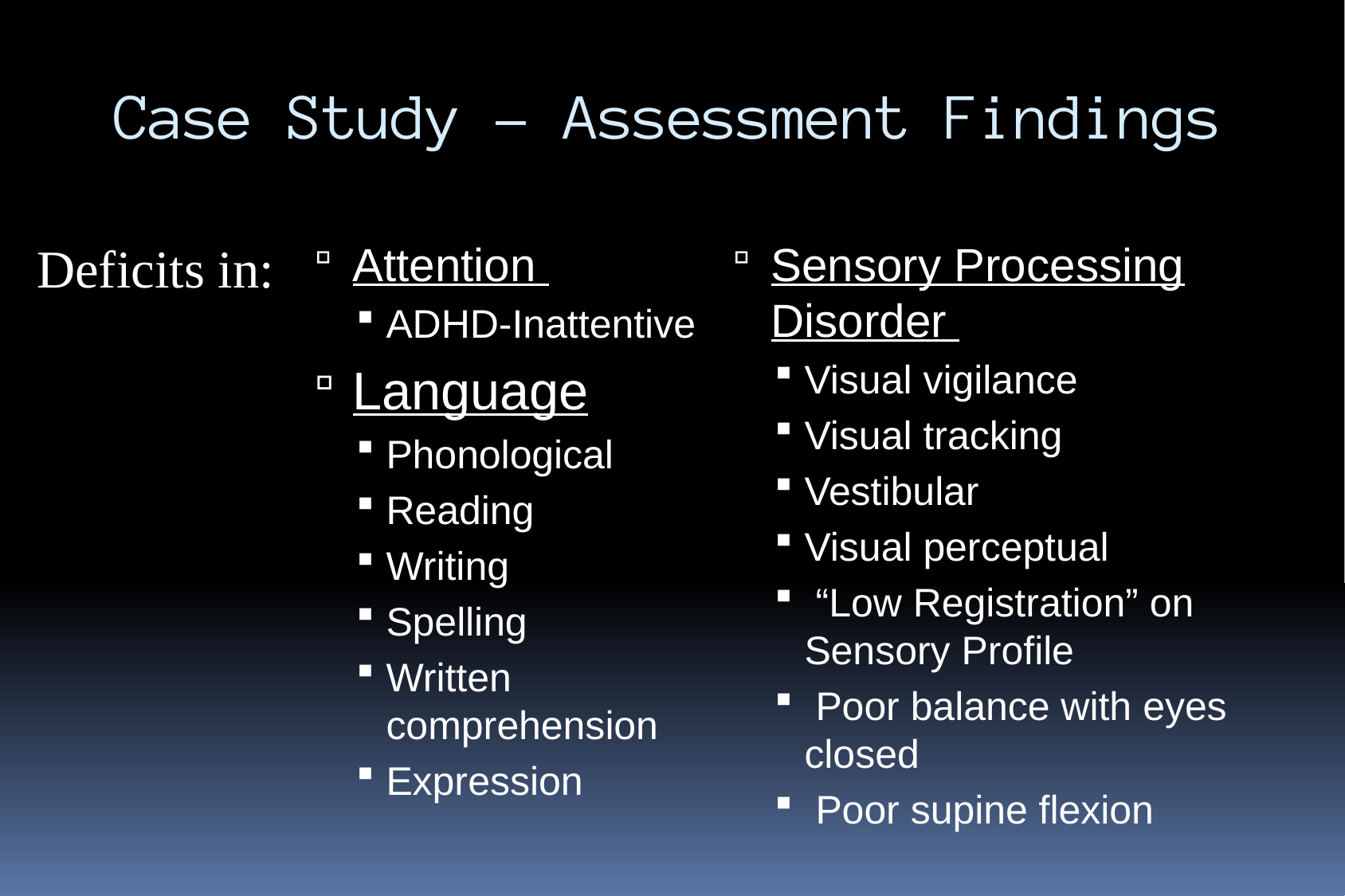

# Case Study - Assessment Findings
Deficits in:
Attention
ADHD-Inattentive
Language
Phonological
Reading
Writing
Spelling
Written comprehension
Expression
Sensory Processing Disorder
Visual vigilance
Visual tracking
Vestibular
Visual perceptual
 “Low Registration” on Sensory Profile
 Poor balance with eyes closed
 Poor supine flexion